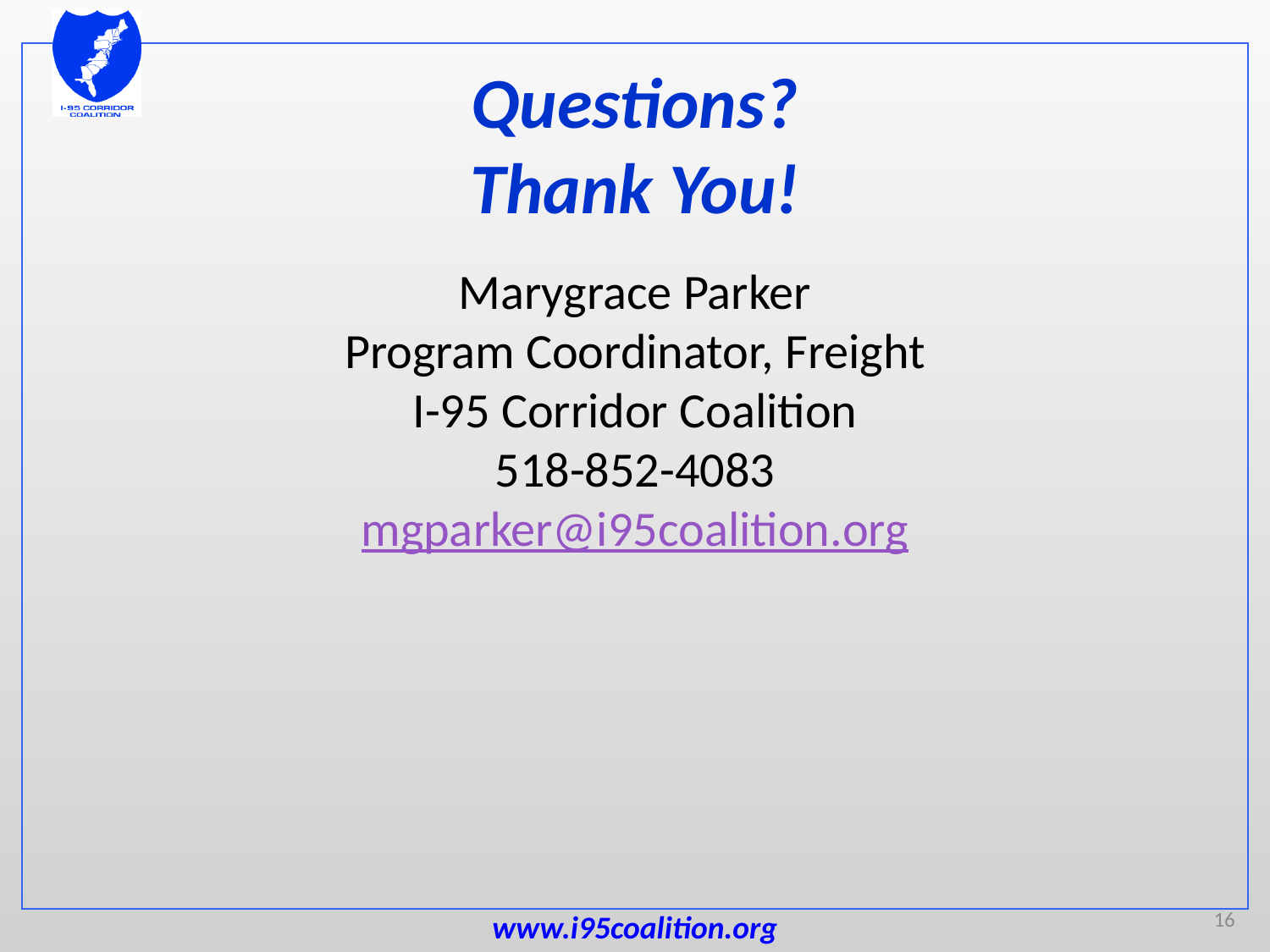

# Questions? Thank You!
Marygrace Parker
Program Coordinator, Freight
I-95 Corridor Coalition
518-852-4083
mgparker@i95coalition.org